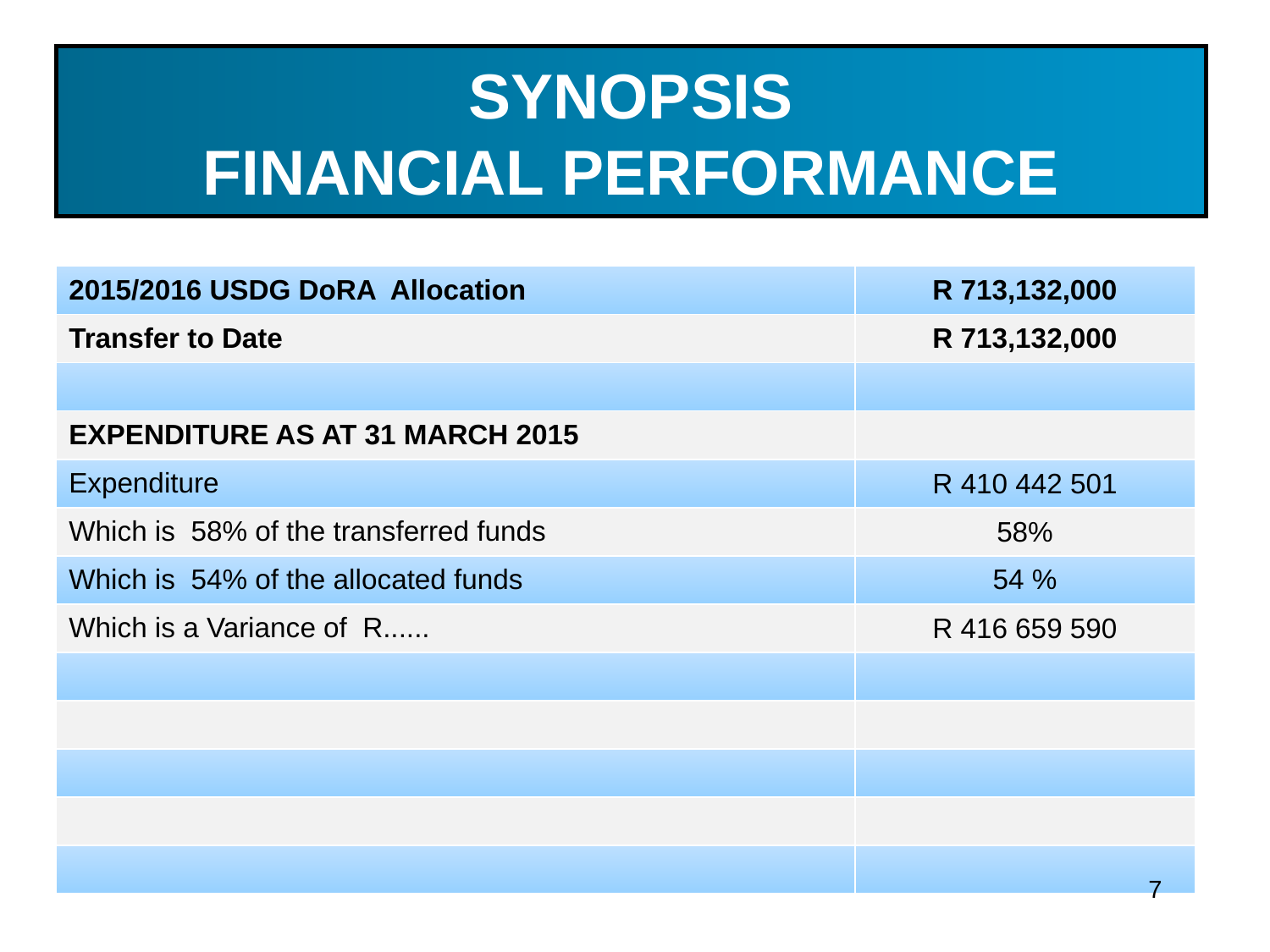

SYNOPSIS
FINANCIAL PERFORMANCE
| 2015/2016 USDG DoRA Allocation | R 713,132,000 |
| --- | --- |
| Transfer to Date | R 713,132,000 |
|  |  |
| EXPENDITURE AS AT 31 MARCH 2015 |  |
| Expenditure | R 410 442 501 |
| Which is 58% of the transferred funds | 58% |
| Which is 54% of the allocated funds | 54 % |
| Which is a Variance of R...... | R 416 659 590 |
|  |  |
|  |  |
|  |  |
|  |  |
|  |  |
7